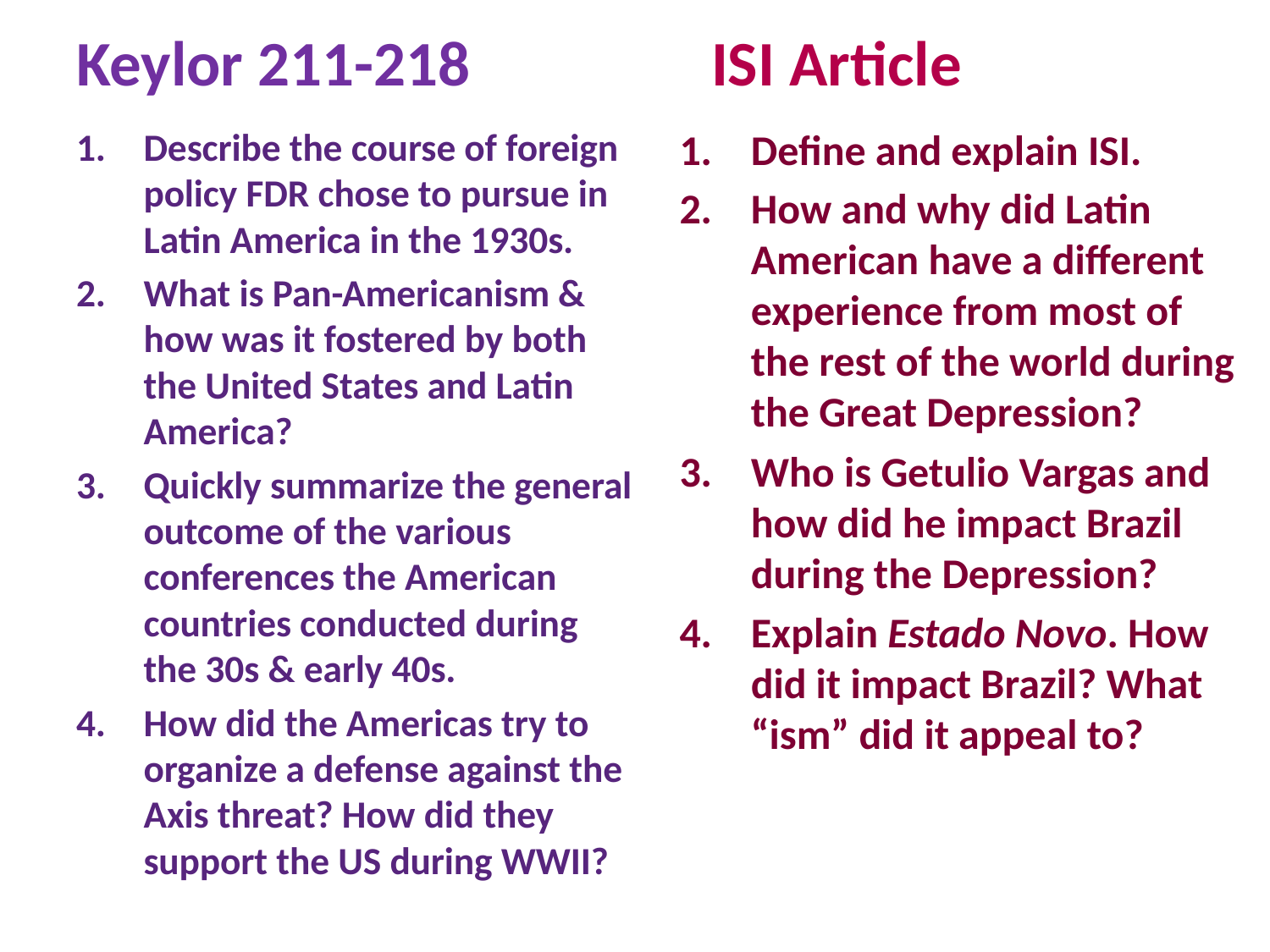

# Keylor 211-218		ISI Article
Describe the course of foreign policy FDR chose to pursue in Latin America in the 1930s.
What is Pan-Americanism & how was it fostered by both the United States and Latin America?
Quickly summarize the general outcome of the various conferences the American countries conducted during the 30s & early 40s.
How did the Americas try to organize a defense against the Axis threat? How did they support the US during WWII?

Define and explain ISI.
How and why did Latin American have a different experience from most of the rest of the world during the Great Depression?
Who is Getulio Vargas and how did he impact Brazil during the Depression?
Explain Estado Novo. How did it impact Brazil? What “ism” did it appeal to?